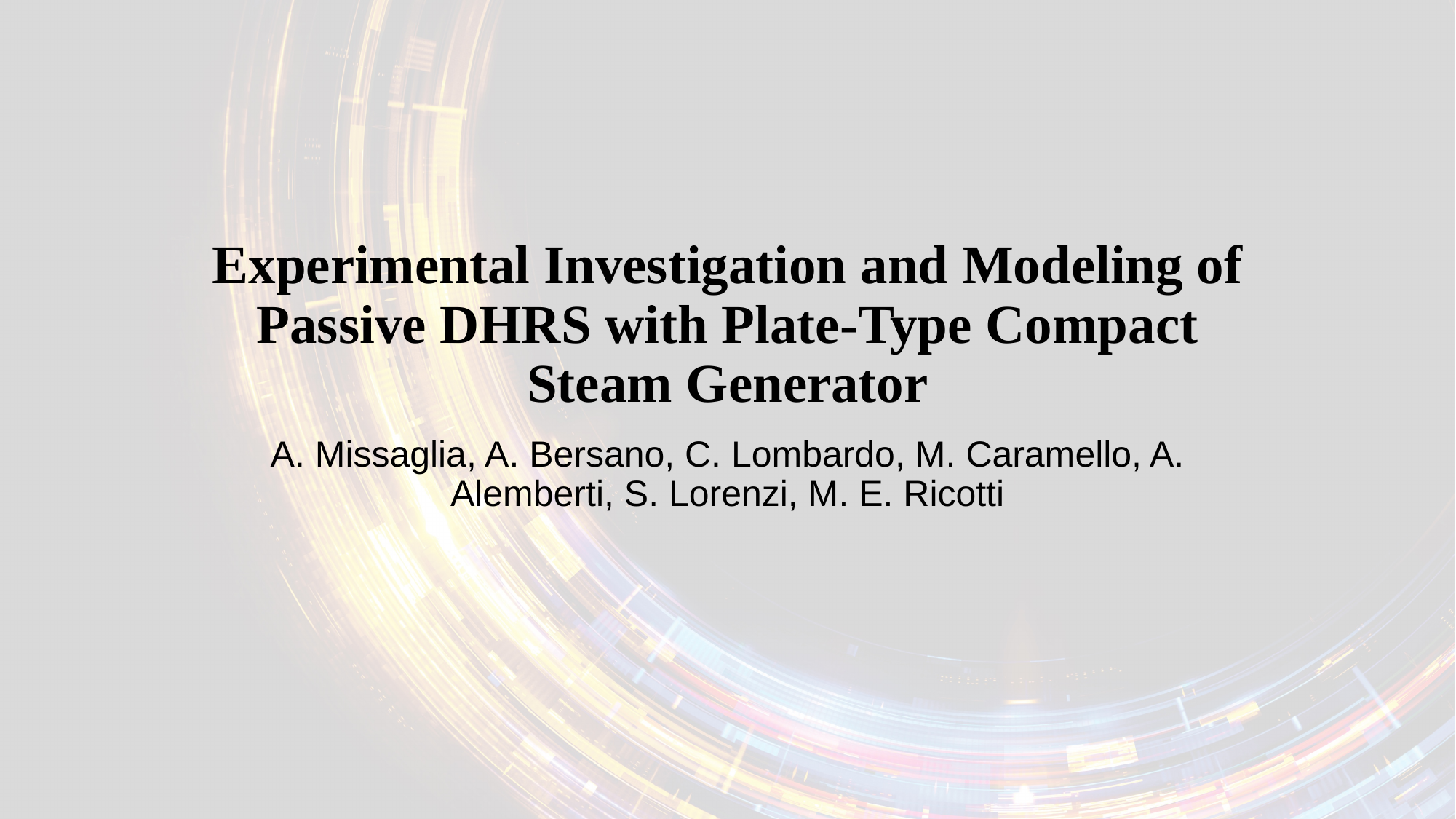

# Experimental Investigation and Modeling of Passive DHRS with Plate-Type Compact Steam Generator
A. Missaglia, A. Bersano, C. Lombardo, M. Caramello, A. Alemberti, S. Lorenzi, M. E. Ricotti